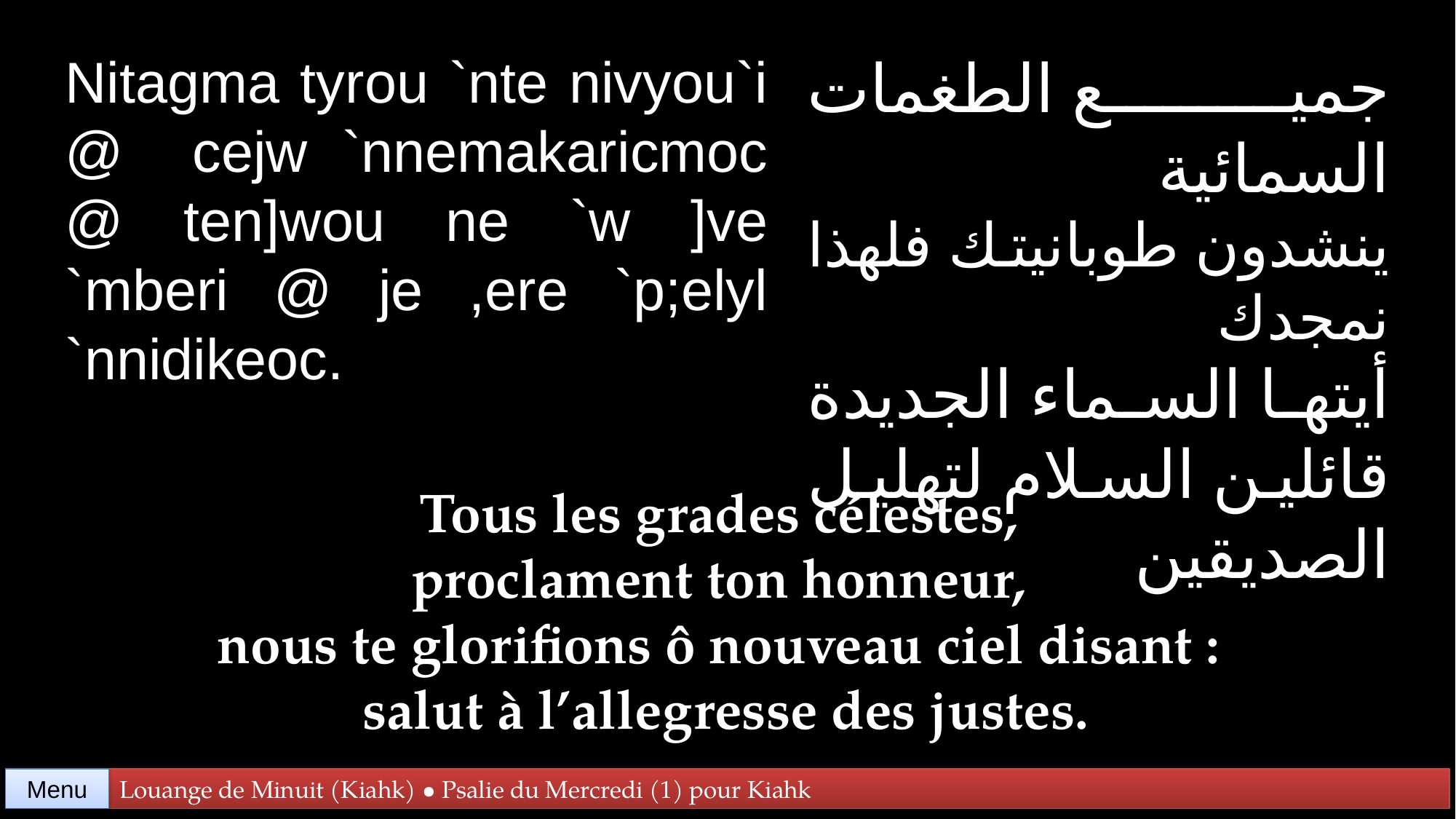

Nitagma tyrou `nte nivyou`i @  cejw `nnemakaricmoc @ ten]wou ne `w ]ve `mberi @ je ,ere `p;elyl `nnidikeoc.
جميع الطغمات السمائية
ينشدون طوبانيتك فلهذا نمجدك
أيتها السماء الجديدة قائلين السلام لتهليل الصديقين
Tous les grades célestes,
proclament ton honneur,
nous te glorifions ô nouveau ciel disant :
salut à l’allegresse des justes.
Menu
Louange de Minuit (Kiahk) • Psalie du Mercredi (1) pour Kiahk